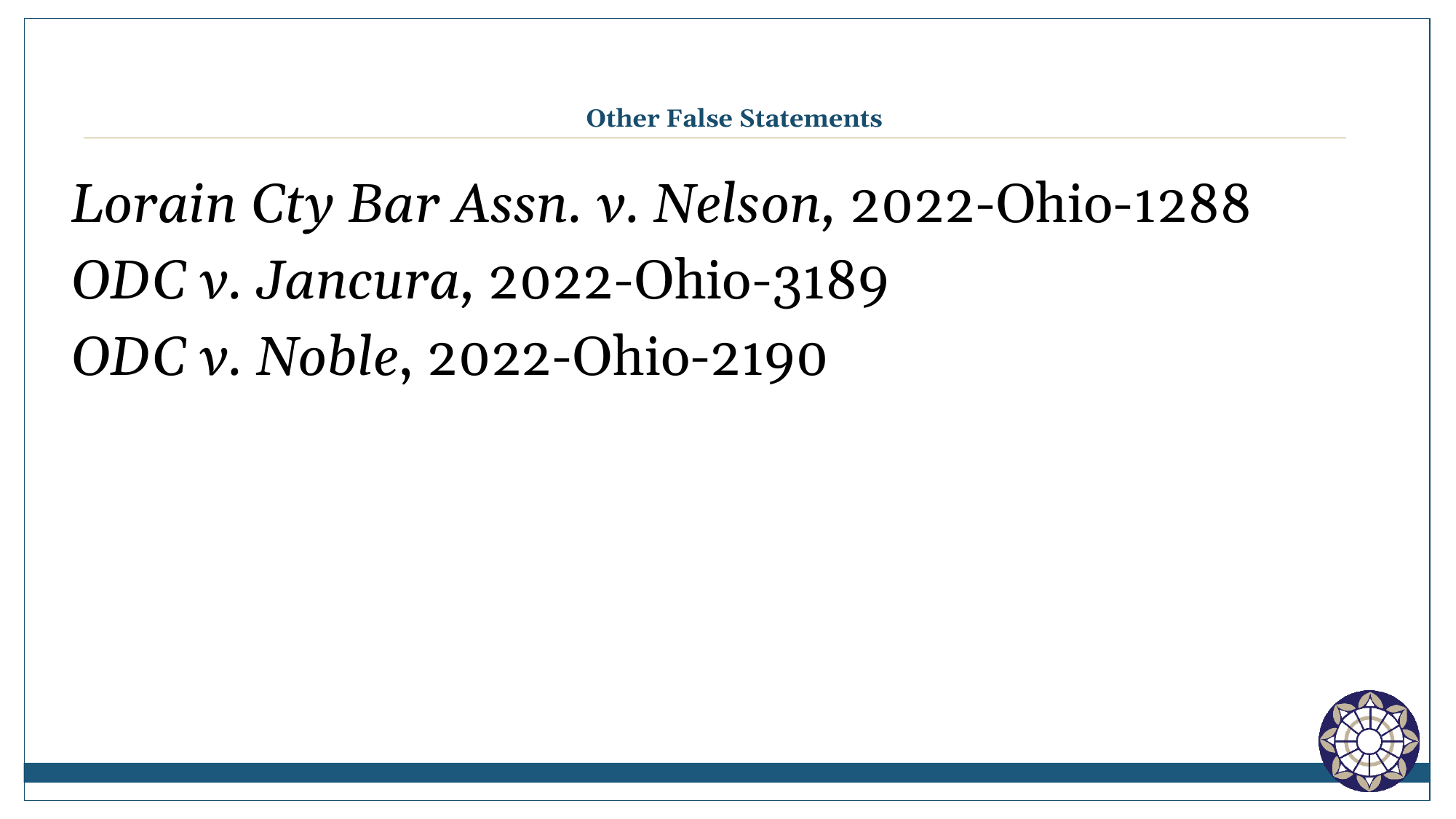

# Other False Statements
Lorain Cty Bar Assn. v. Nelson, 2022-Ohio-1288
ODC v. Jancura, 2022-Ohio-3189
ODC v. Noble, 2022-Ohio-2190